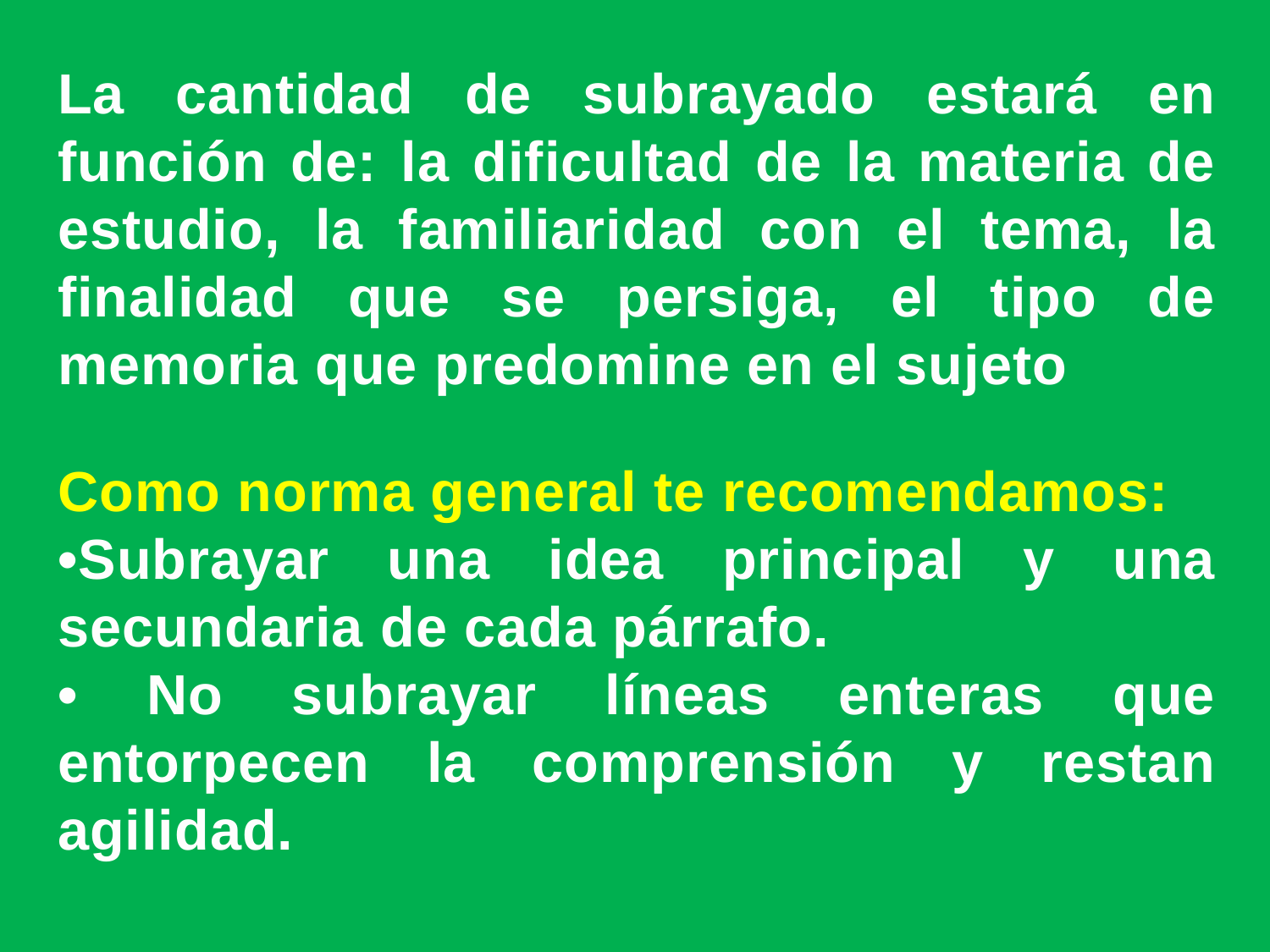

La cantidad de subrayado estará en función de: la dificultad de la materia de estudio, la familiaridad con el tema, la finalidad que se persiga, el tipo de memoria que predomine en el sujeto

Como norma general te recomendamos:
•Subrayar una idea principal y una secundaria de cada párrafo.
• No subrayar líneas enteras que entorpecen la comprensión y restan agilidad.